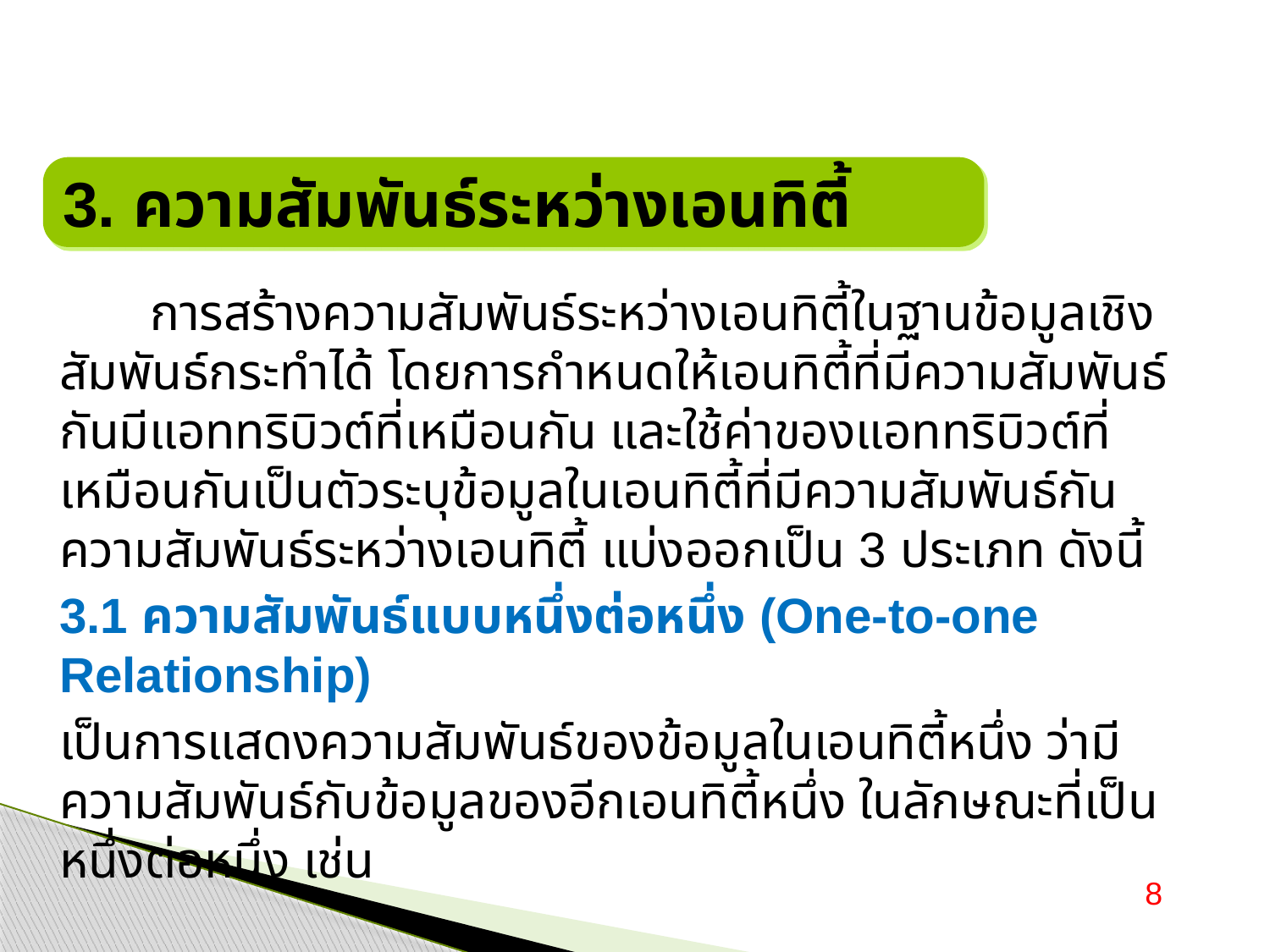

3. ความสัมพันธ์ระหว่างเอนทิตี้
       การสร้างความสัมพันธ์ระหว่างเอนทิตี้ในฐานข้อมูลเชิงสัมพันธ์กระทำได้ โดยการกำหนดให้เอนทิตี้ที่มีความสัมพันธ์กันมีแอททริบิวต์ที่เหมือนกัน และใช้ค่าของแอททริบิวต์ที่เหมือนกันเป็นตัวระบุข้อมูลในเอนทิตี้ที่มีความสัมพันธ์กันความสัมพันธ์ระหว่างเอนทิตี้ แบ่งออกเป็น 3 ประเภท ดังนี้
3.1 ความสัมพันธ์แบบหนึ่งต่อหนึ่ง (One-to-one Relationship)
เป็นการแสดงความสัมพันธ์ของข้อมูลในเอนทิตี้หนึ่ง ว่ามีความสัมพันธ์กับข้อมูลของอีกเอนทิตี้หนึ่ง ในลักษณะที่เป็นหนึ่งต่อหนึ่ง เช่น
8